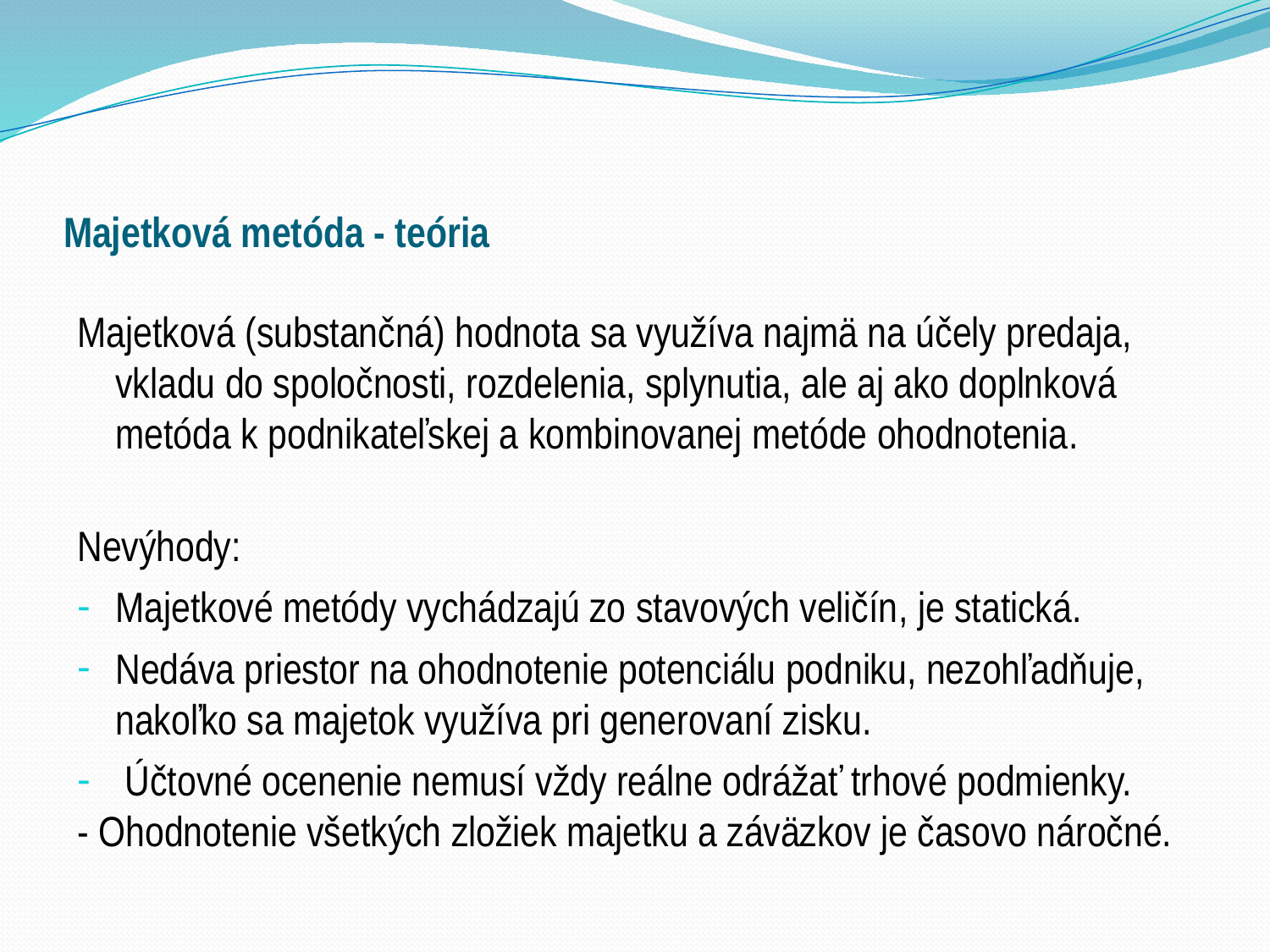

# Majetková metóda - teória

Majetková (substančná) hodnota sa využíva najmä na účely predaja, vkladu do spoločnosti, rozdelenia, splynutia, ale aj ako doplnková metóda k podnikateľskej a kombinovanej metóde ohodnotenia.

Nevýhody:
Majetkové metódy vychádzajú zo stavových veličín, je statická.
Nedáva priestor na ohodnotenie potenciálu podniku, nezohľadňuje, nakoľko sa majetok využíva pri generovaní zisku.
 Účtovné ocenenie nemusí vždy reálne odrážať trhové podmienky.
- Ohodnotenie všetkých zložiek majetku a záväzkov je časovo náročné.